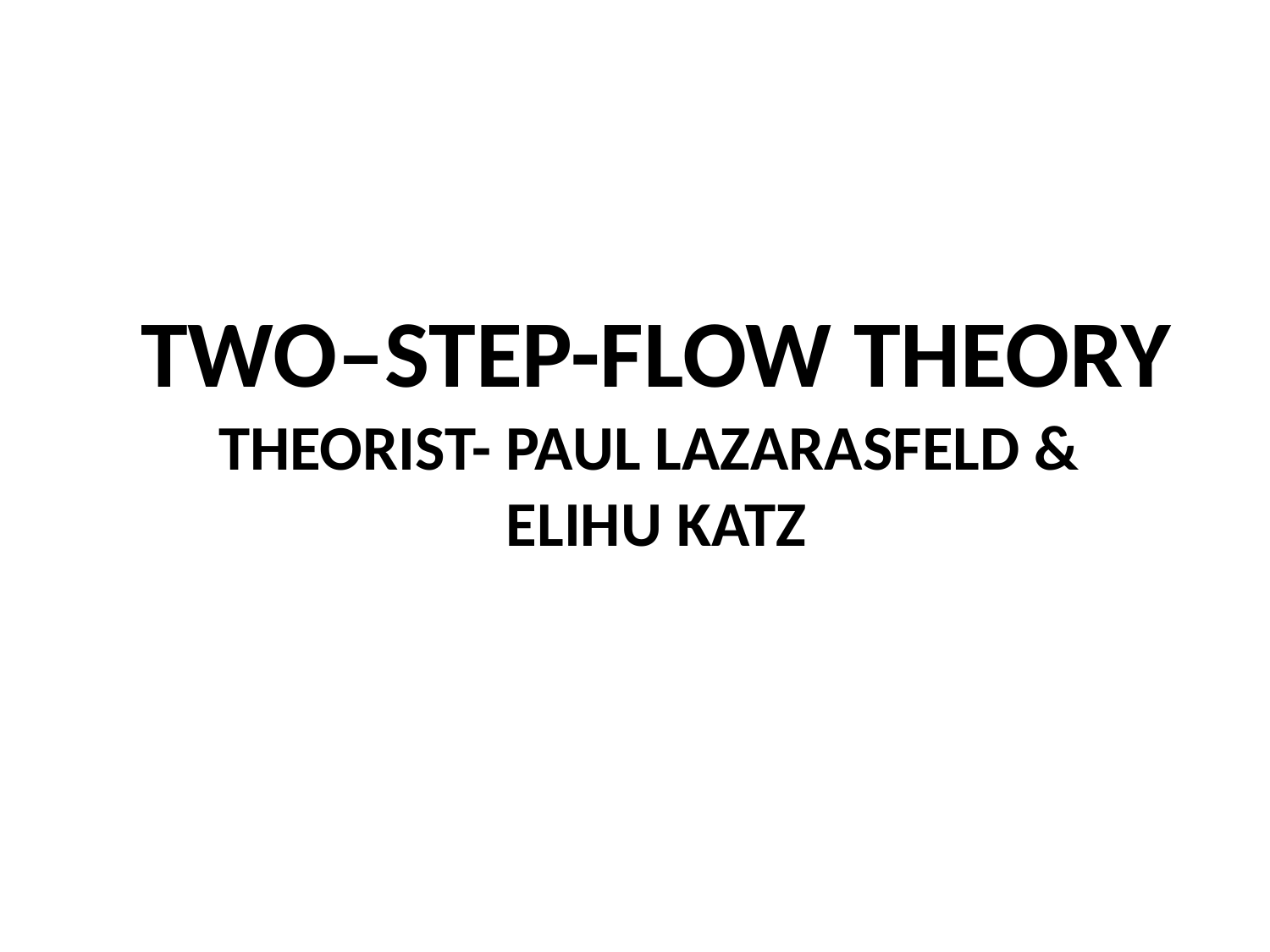

# TWO–STEP-FLOW THEORY THEORIST- PAUL LAZARASFELD & ELIHU KATZ